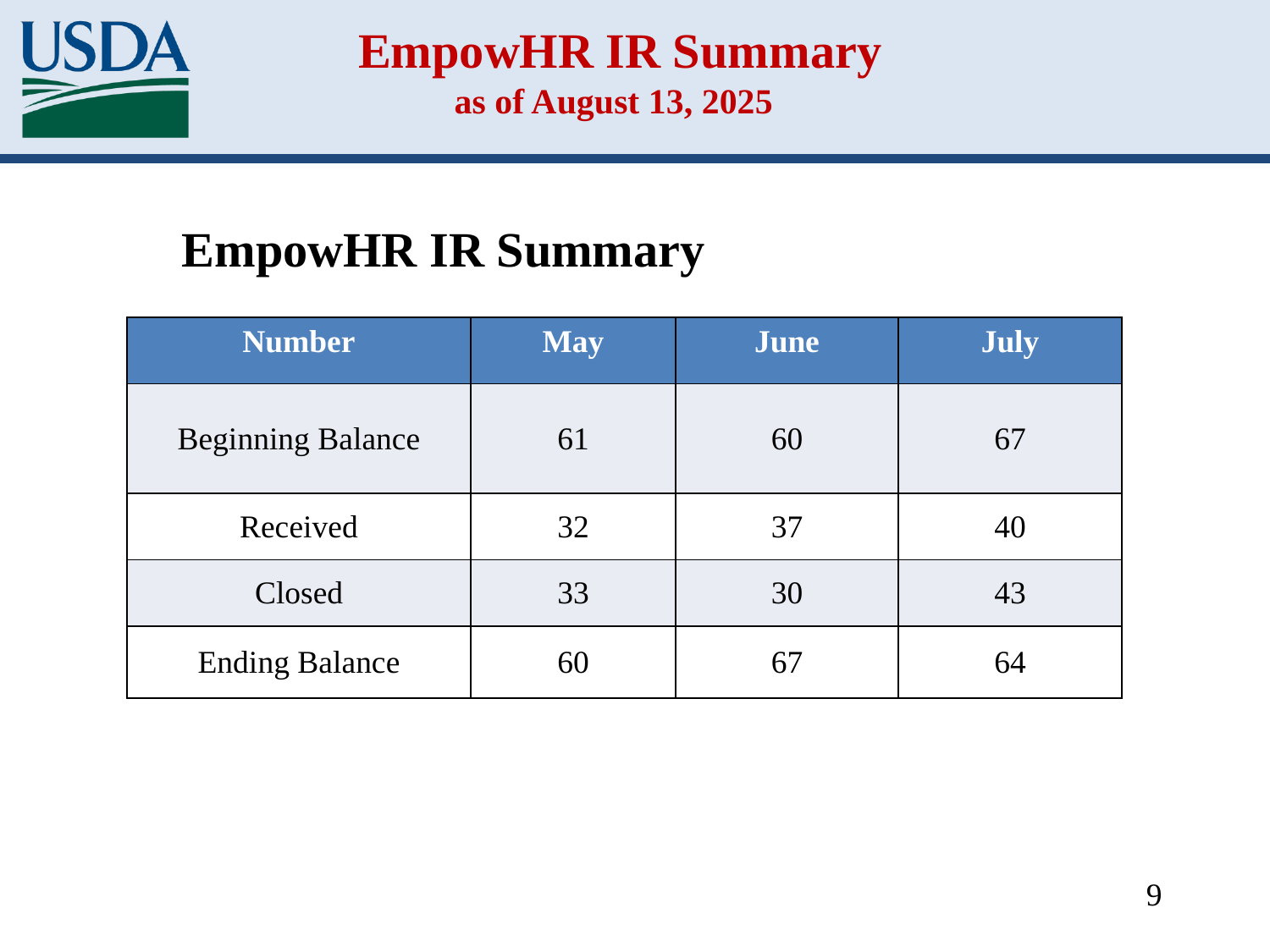

# EmpowHR IR Summary as of August 13, 2025
EmpowHR IR Summary
| Number | May | June | July |
| --- | --- | --- | --- |
| Beginning Balance | 61 | 60 | 67 |
| Received | 32 | 37 | 40 |
| Closed | 33 | 30 | 43 |
| Ending Balance | 60 | 67 | 64 |
9